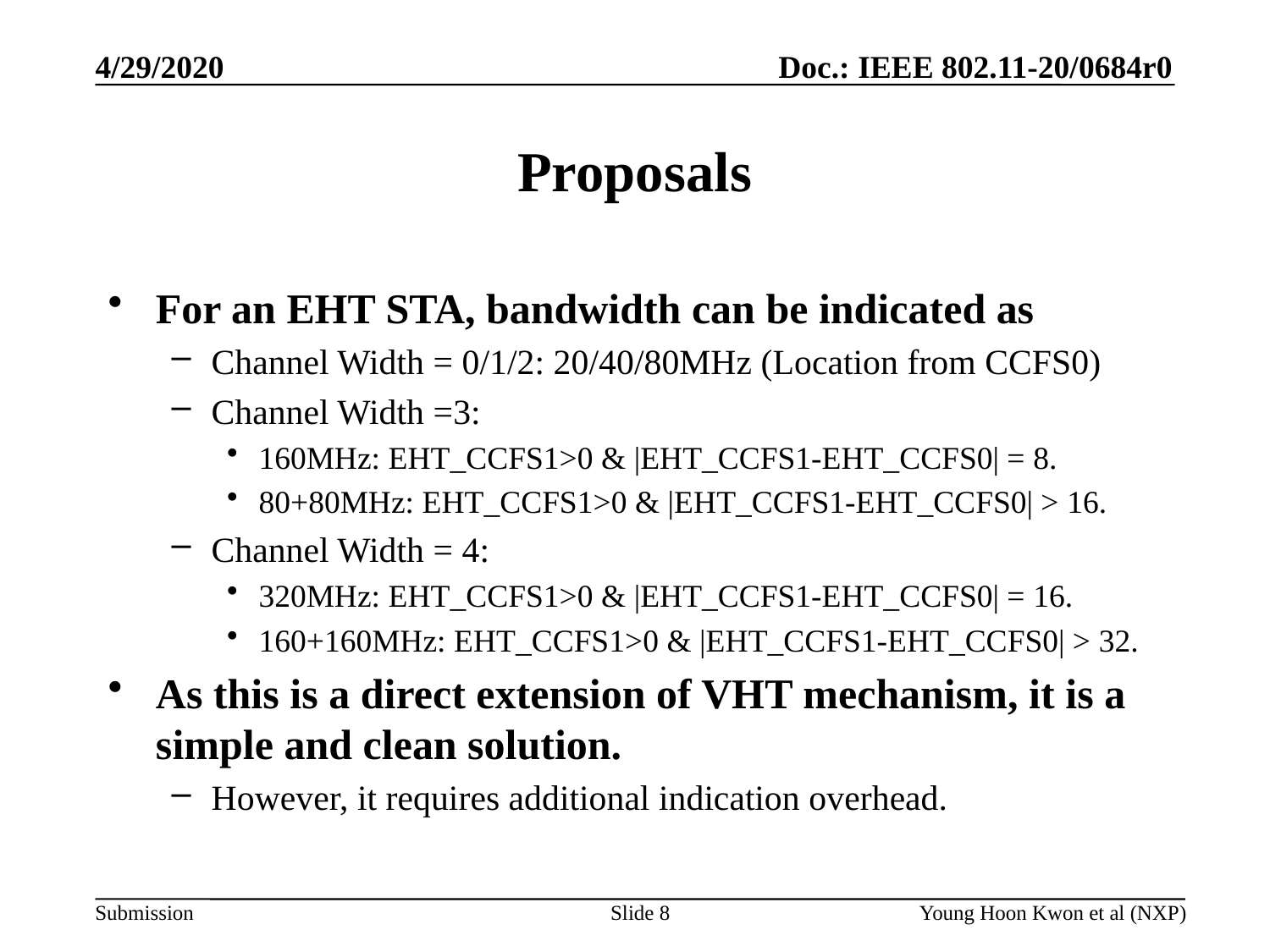

# Proposals
For an EHT STA, bandwidth can be indicated as
Channel Width = 0/1/2: 20/40/80MHz (Location from CCFS0)
Channel Width =3:
160MHz: EHT_CCFS1>0 & |EHT_CCFS1-EHT_CCFS0| = 8.
80+80MHz: EHT_CCFS1>0 & |EHT_CCFS1-EHT_CCFS0| > 16.
Channel Width = 4:
320MHz: EHT_CCFS1>0 & |EHT_CCFS1-EHT_CCFS0| = 16.
160+160MHz: EHT_CCFS1>0 & |EHT_CCFS1-EHT_CCFS0| > 32.
As this is a direct extension of VHT mechanism, it is a simple and clean solution.
However, it requires additional indication overhead.
Slide 8
Young Hoon Kwon et al (NXP)